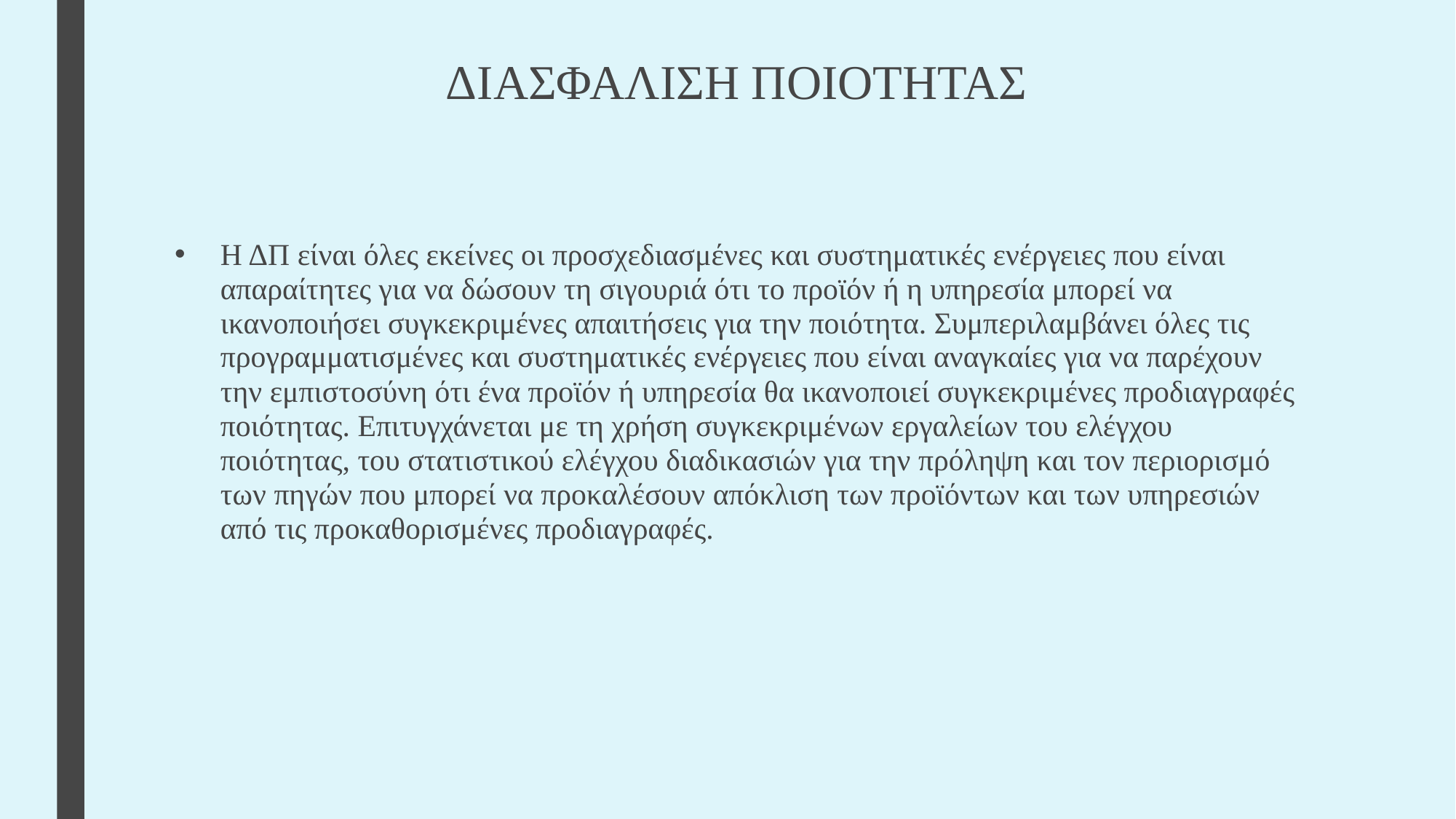

# ΔΙΑΣΦΑΛΙΣΗ ΠΟΙΟΤΗΤΑΣ
Η ΔΠ είναι όλες εκείνες οι προσχεδιασμένες και συστηματικές ενέργειες που είναι απαραίτητες για να δώσουν τη σιγουριά ότι το προϊόν ή η υπηρεσία μπορεί να ικανοποιήσει συγκεκριμένες απαιτήσεις για την ποιότητα. Συμπεριλαμβάνει όλες τις προγραμματισμένες και συστηματικές ενέργειες που είναι αναγκαίες για να παρέχουν την εμπιστοσύνη ότι ένα προϊόν ή υπηρεσία θα ικανοποιεί συγκεκριμένες προδιαγραφές ποιότητας. Επιτυγχάνεται με τη χρήση συγκεκριμένων εργαλείων του ελέγχου ποιότητας, του στατιστικού ελέγχου διαδικασιών για την πρόληψη και τον περιορισμό των πηγών που μπορεί να προκαλέσουν απόκλιση των προϊόντων και των υπηρεσιών  από τις προκαθορισμένες προδιαγραφές.